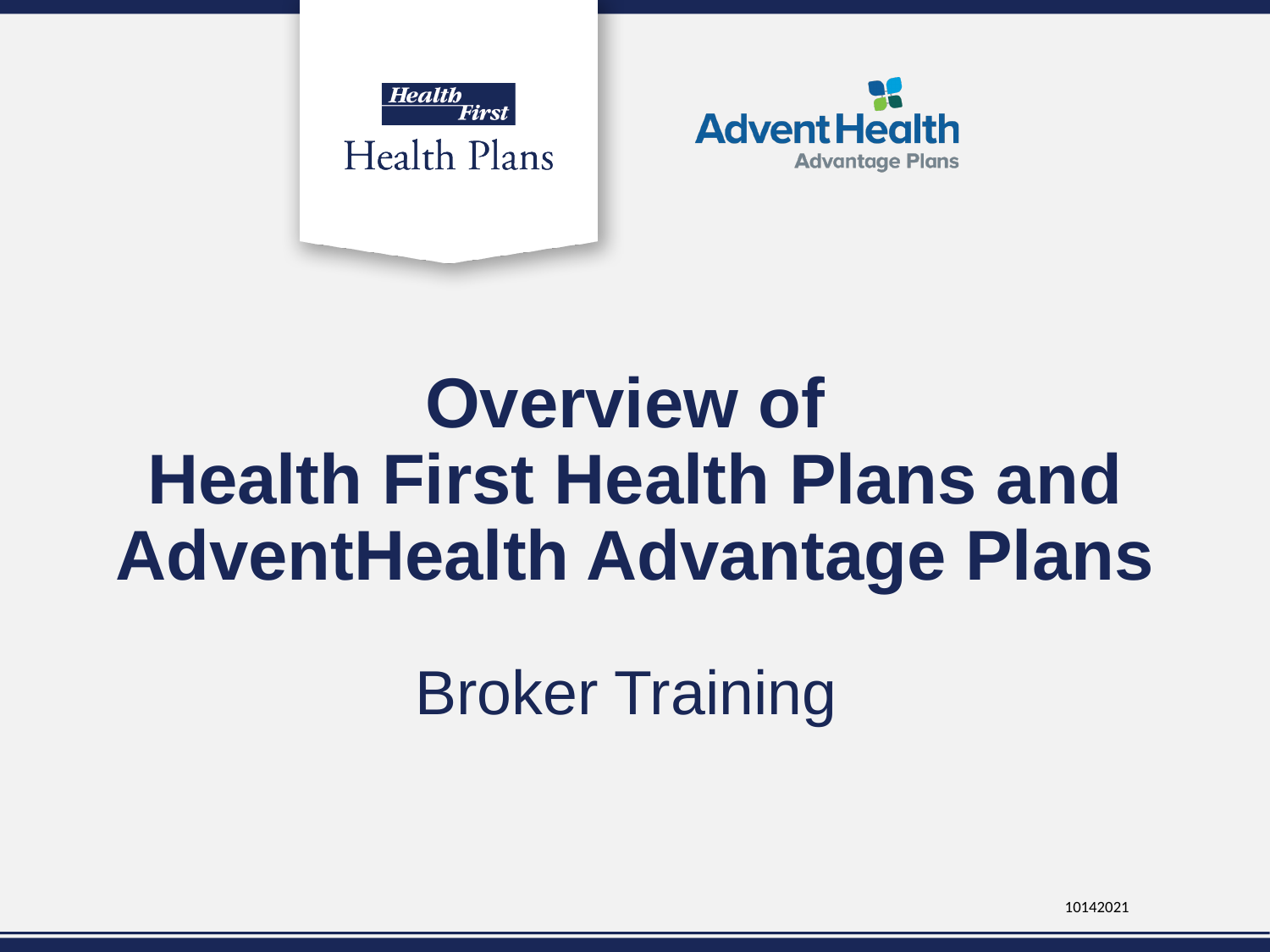

Overview of
Health First Health Plans and AdventHealth Advantage Plans
Broker Training
10142021